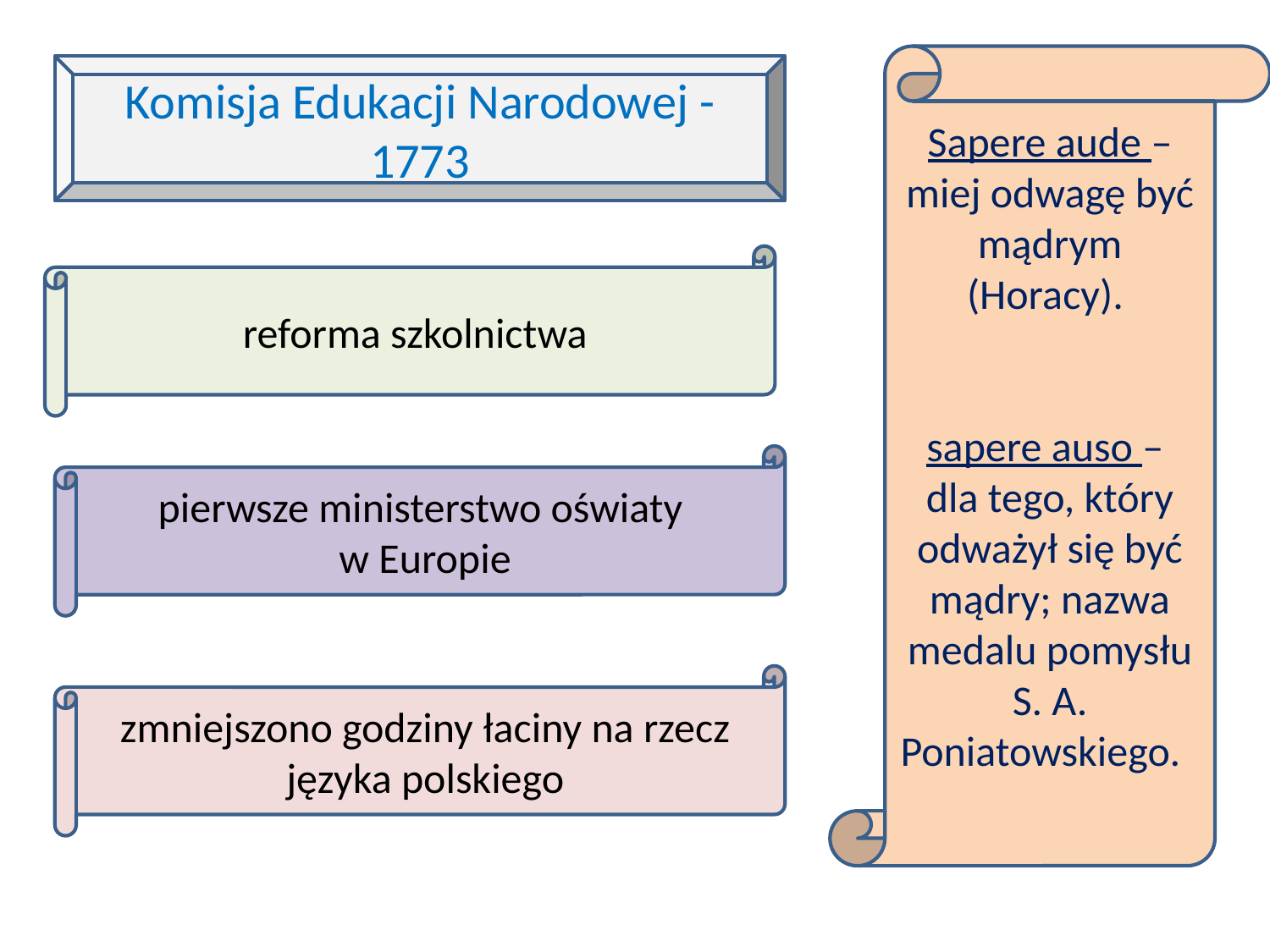

Sapere aude – miej odwagę być mądrym (Horacy).

sapere auso –
dla tego, który odważył się być mądry; nazwa medalu pomysłu S. A. Poniatowskiego.

Komisja Edukacji Narodowej - 1773
reforma szkolnictwa
pierwsze ministerstwo oświaty
w Europie
zmniejszono godziny łaciny na rzecz języka polskiego